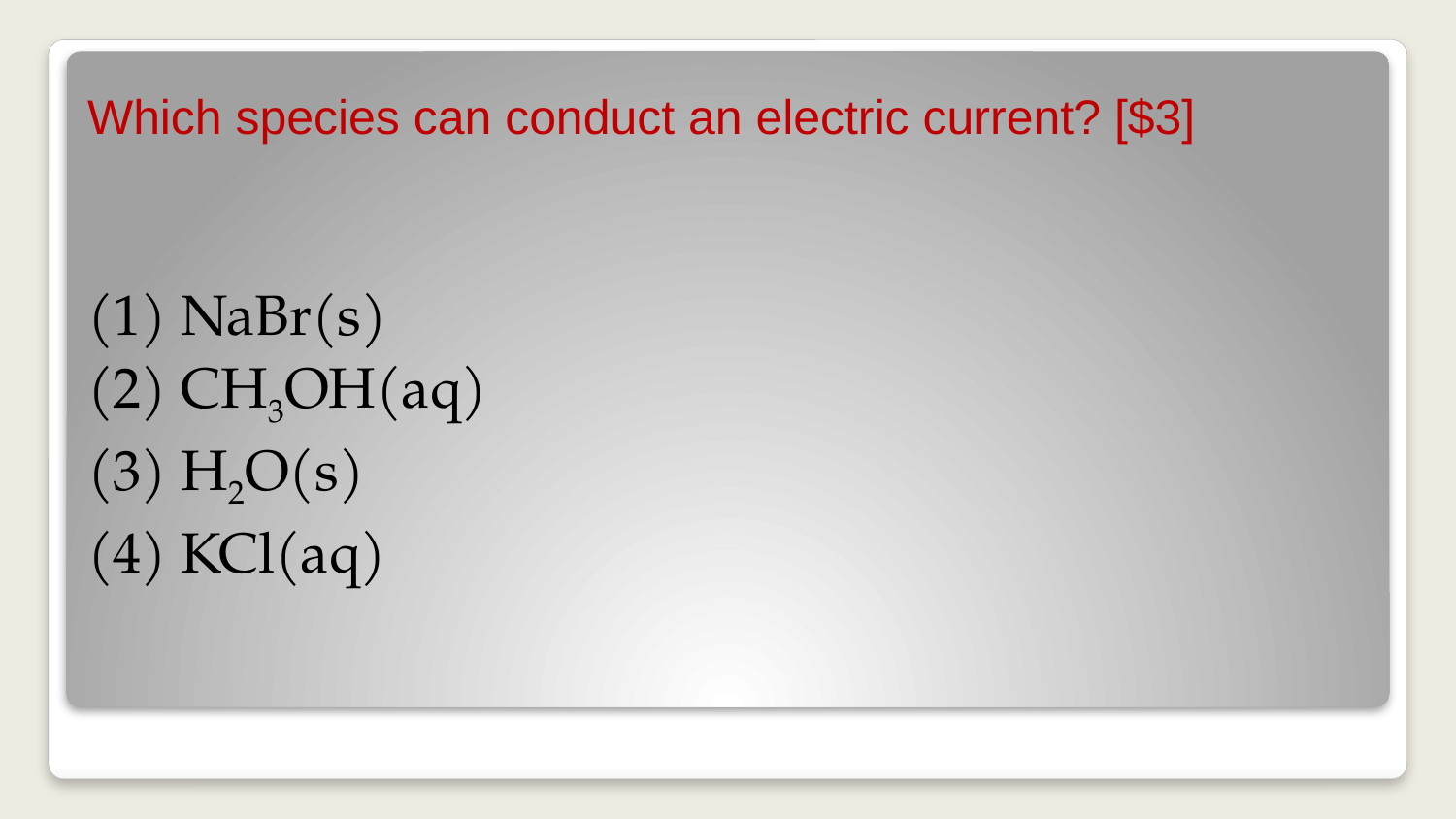

# Which species can conduct an electric current? [$3]

(1) NaBr(s)
(2) CH3OH(aq)
(3) H2O(s)
(4) KCl(aq)